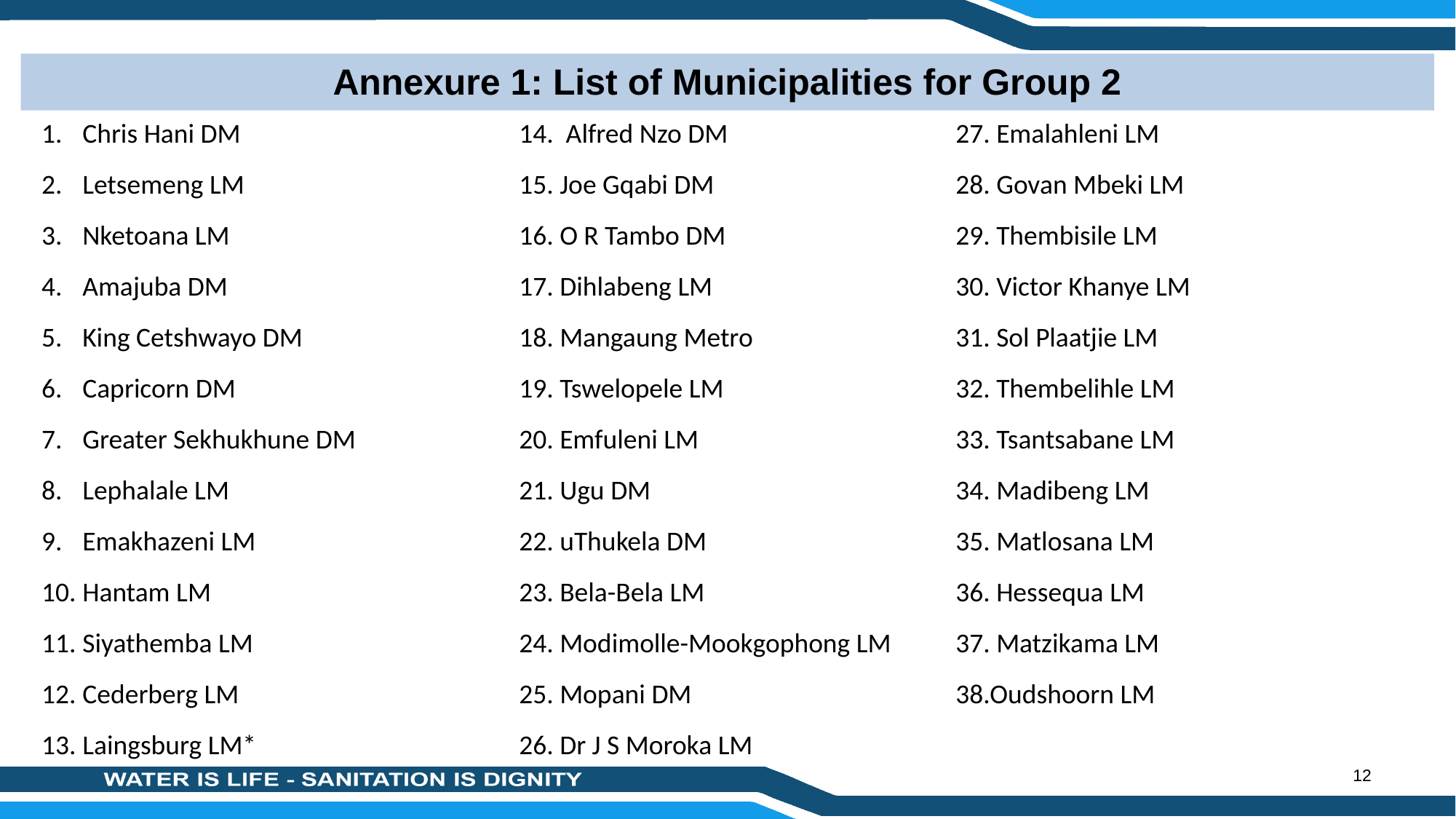

Annexure 1: List of Municipalities for Group 2
Chris Hani DM			14.  Alfred Nzo DM			27. Emalahleni LM
Letsemeng LM			15. Joe Gqabi DM			28. Govan Mbeki LM
Nketoana LM			16. O R Tambo DM			29. Thembisile LM
Amajuba DM			17. Dihlabeng LM			30. Victor Khanye LM
King Cetshwayo DM		18. Mangaung Metro		31. Sol Plaatjie LM
Capricorn DM			19. Tswelopele LM			32. Thembelihle LM
Greater Sekhukhune DM		20. Emfuleni LM			33. Tsantsabane LM
Lephalale LM			21. Ugu DM			34. Madibeng LM
Emakhazeni LM			22. uThukela DM			35. Matlosana LM
Hantam LM			23. Bela-Bela LM			36. Hessequa LM
Siyathemba LM			24. Modimolle-Mookgophong LM	37. Matzikama LM
Cederberg LM			25. Mopani DM			38.Oudshoorn LM
Laingsburg LM*			26. Dr J S Moroka LM
12